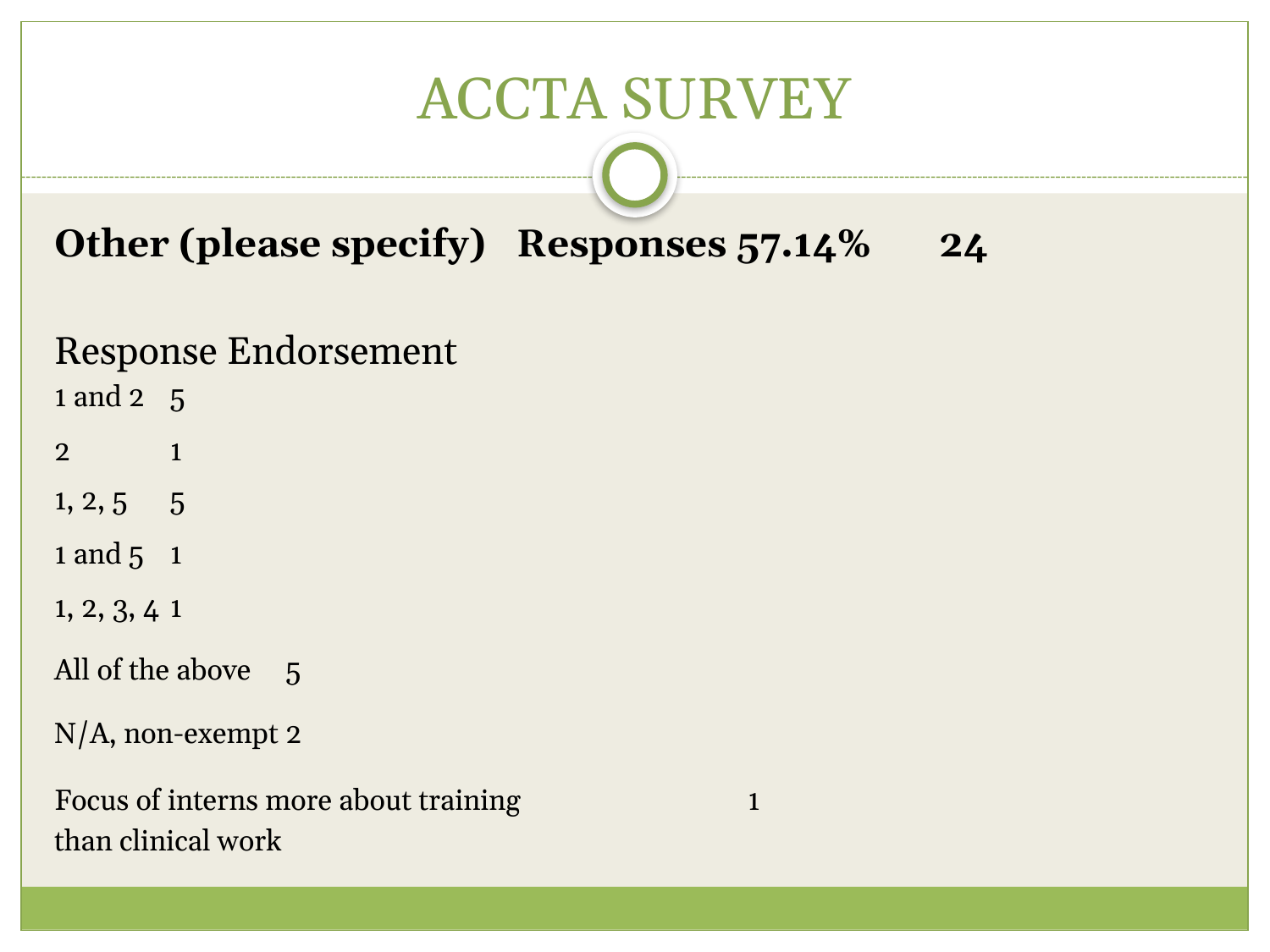

# ACCTA SURVEY
Other (please specify)		Responses 57.14%       24

Response Endorsement
1 and 2						5

2						1

1, 2, 5						5

1 and 5						1

1, 2, 3, 4						1

All of the above					5

N/A, non-exempt					2

Focus of interns more about training			1
than clinical work